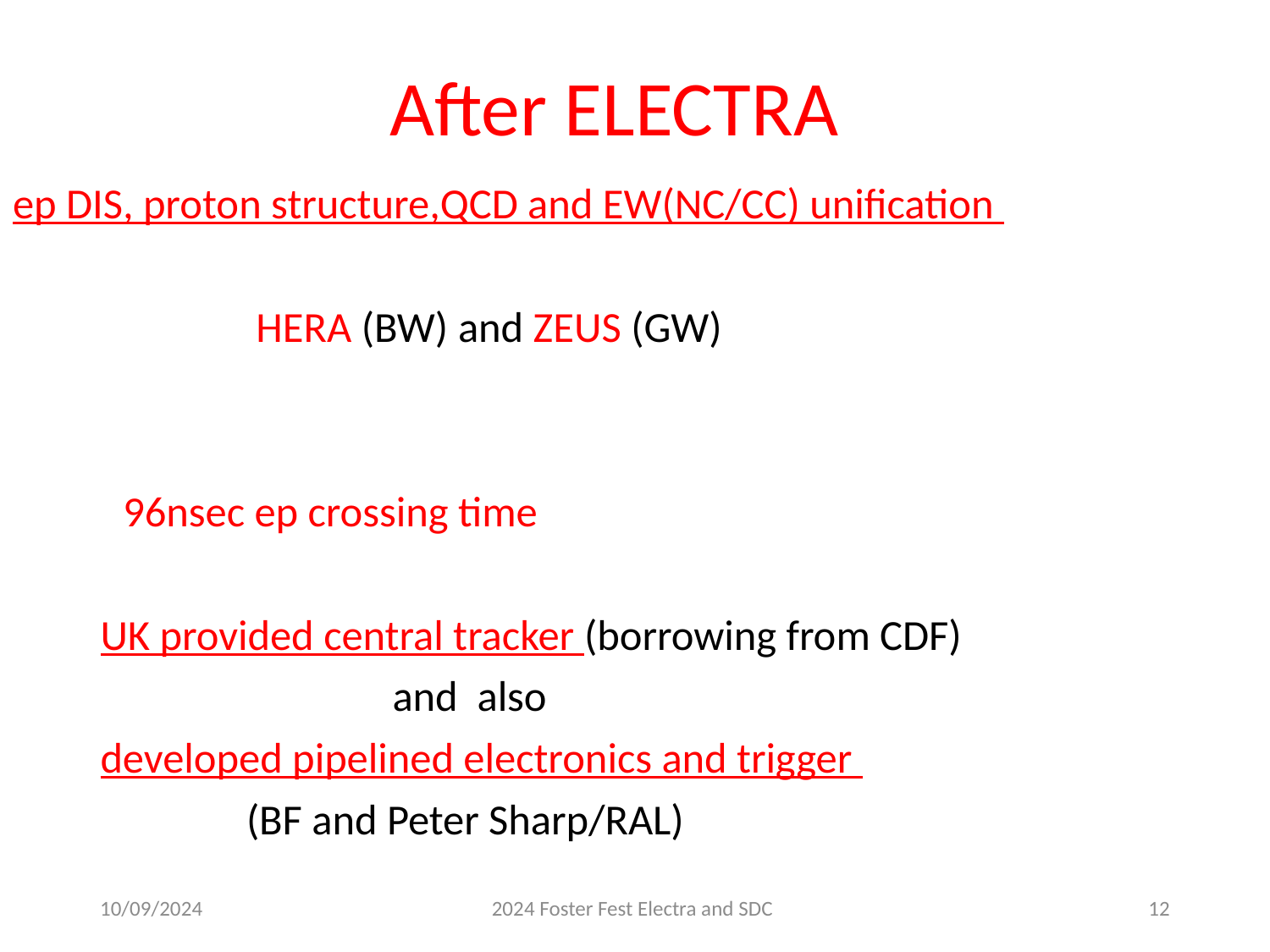

# After ELECTRA
ep DIS, proton structure,QCD and EW(NC/CC) unification

                         HERA (BW) and ZEUS (GW)

			96nsec ep crossing time

         UK provided central tracker (borrowing from CDF)
                                       and  also
         developed pipelined electronics and trigger
                        (BF and Peter Sharp/RAL)

10/09/2024
2024 Foster Fest Electra and SDC
12